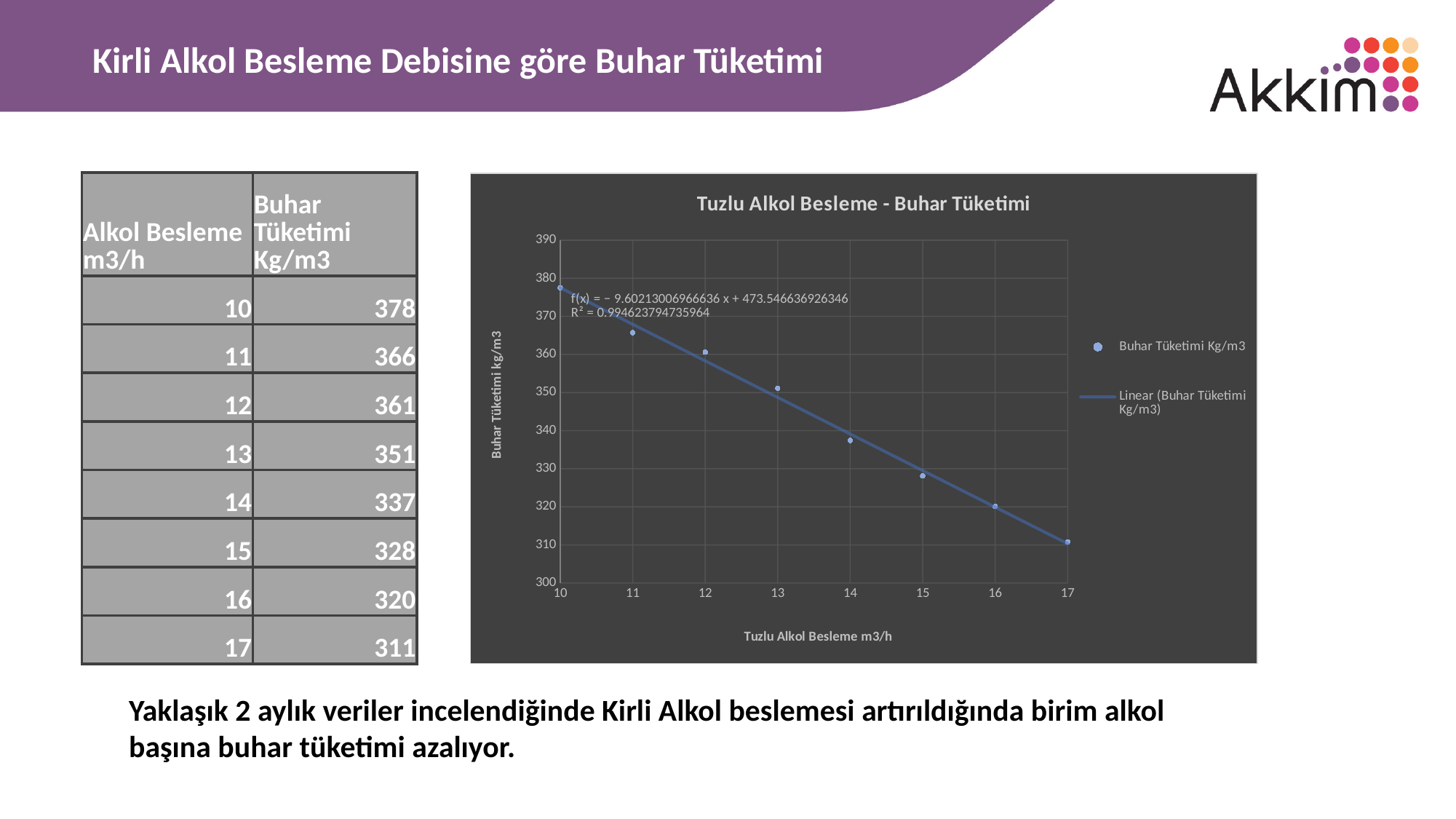

Kirli Alkol Besleme Debisine göre Buhar Tüketimi

### Chart: Tuzlu Alkol Besleme - Buhar Tüketimi

| Category | Buhar Tüketimi Kg/m3 |
|---|---|
| Alkol Besleme m3/h | Buhar Tüketimi Kg/m3 |
| --- | --- |
| 10 | 378 |
| 11 | 366 |
| 12 | 361 |
| 13 | 351 |
| 14 | 337 |
| 15 | 328 |
| 16 | 320 |
| 17 | 311 |
Yaklaşık 2 aylık veriler incelendiğinde Kirli Alkol beslemesi artırıldığında birim alkol başına buhar tüketimi azalıyor.